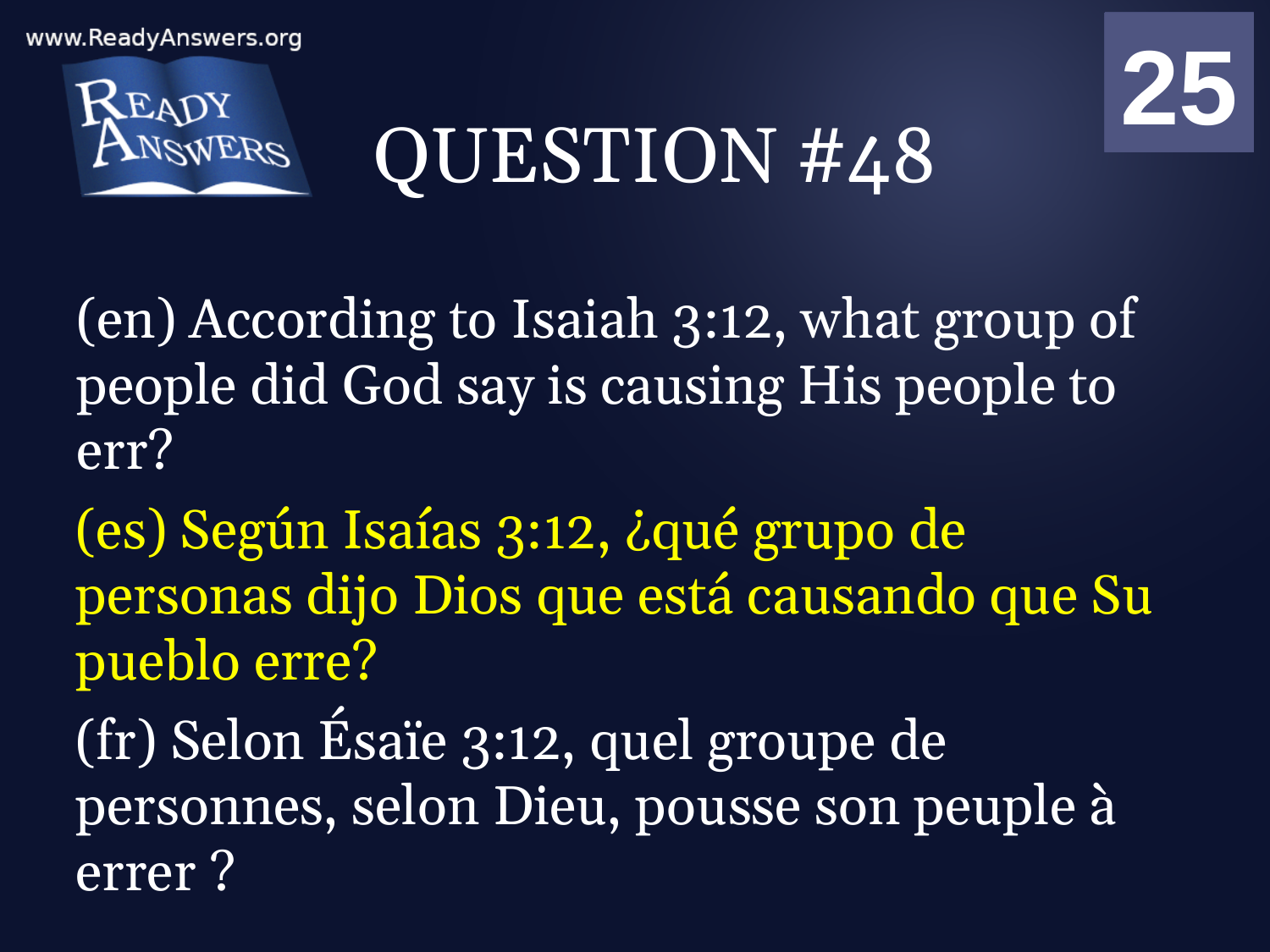

01
02
03
04
05
06
07
08
09
10
11
12
13
14
15
16
17
18
19
20
21
22
23
24
25
00
# QUESTION #48
(en) According to Isaiah 3:12, what group of people did God say is causing His people to err?
(es) Según Isaías 3:12, ¿qué grupo de personas dijo Dios que está causando que Su pueblo erre?
(fr) Selon Ésaïe 3:12, quel groupe de personnes, selon Dieu, pousse son peuple à errer ?